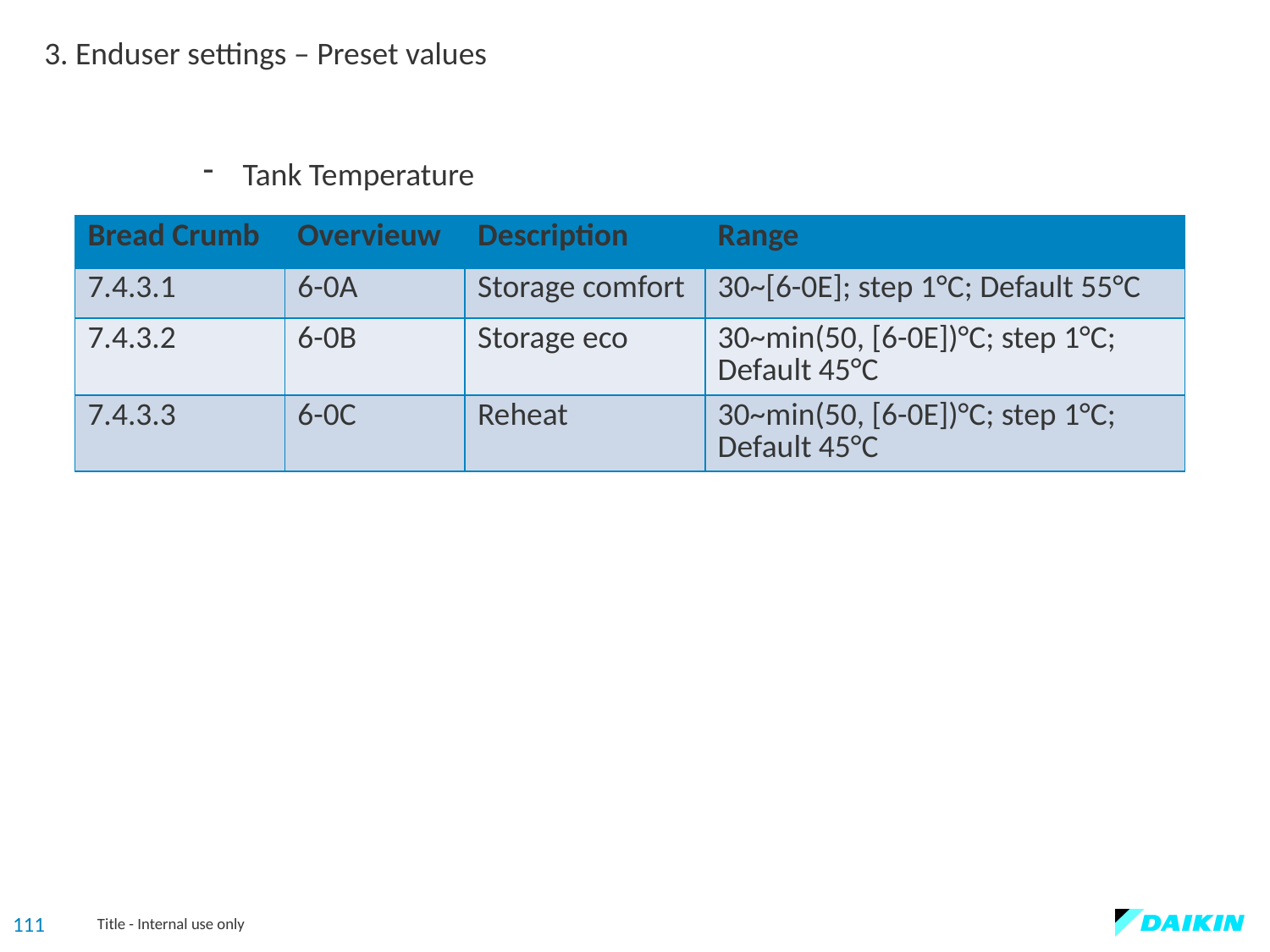

3. Enduser settings – Preset values

Tank Temperature

| Bread Crumb | Overvieuw | Description | Range |
| --- | --- | --- | --- |
| 7.4.3.1 | 6-0A | Storage comfort | 30~[6-0E]; step 1°C; Default 55°C |
| 7.4.3.2 | 6-0B | Storage eco | 30~min(50, [6-0E])°C; step 1°C; Default 45°C |
| 7.4.3.3 | 6-0C | Reheat | 30~min(50, [6-0E])°C; step 1°C; Default 45°C |
111
Title - Internal use only